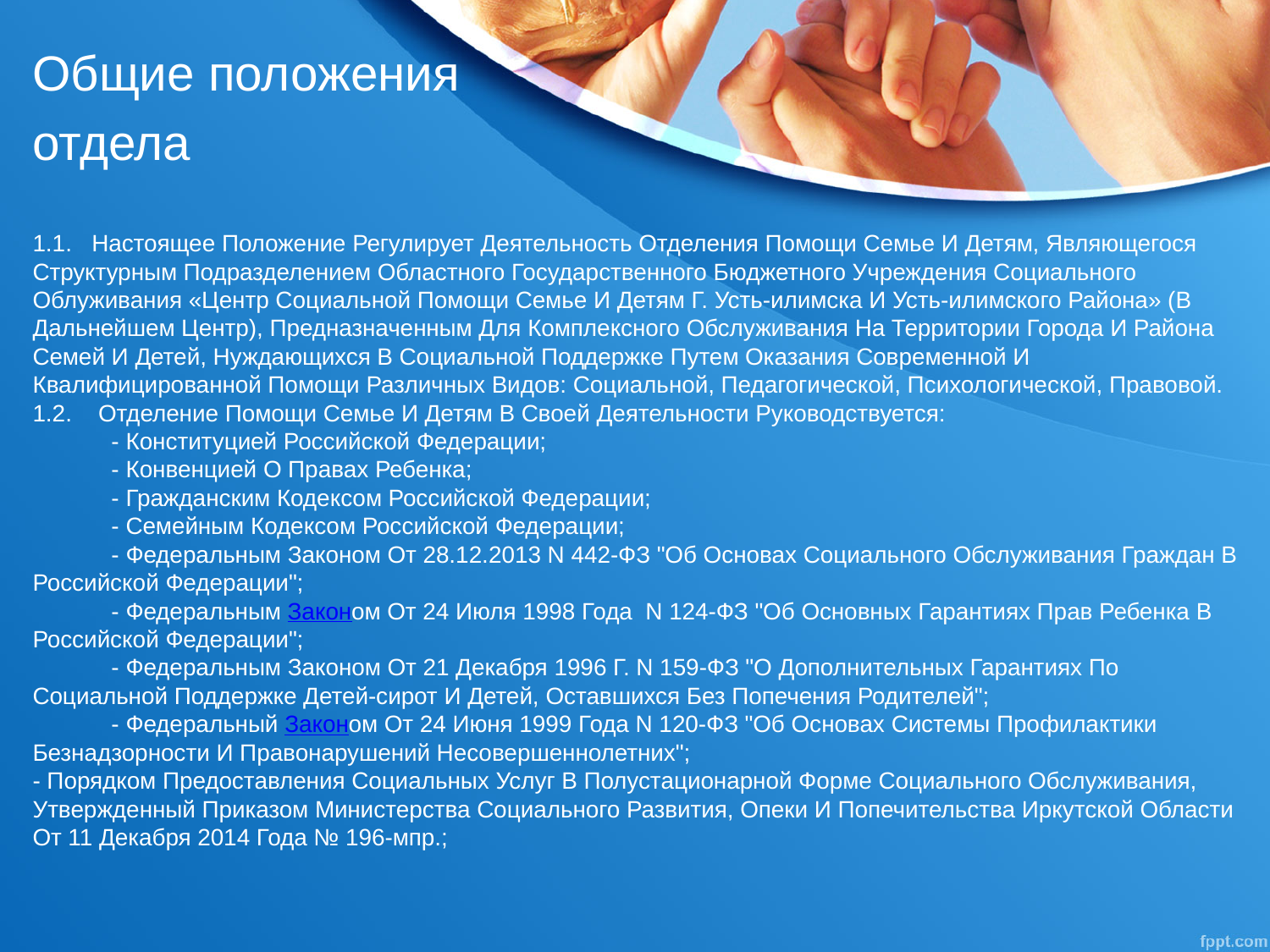

Общие положения
отдела
# 1.1.   Настоящее Положение Регулирует Деятельность Отделения Помощи Семье И Детям, Являющегося Структурным Подразделением Областного Государственного Бюджетного Учреждения Социального Облуживания «Центр Социальной Помощи Семье И Детям Г. Усть-илимска И Усть-илимского Района» (В Дальнейшем Центр), Предназначенным Для Комплексного Обслуживания На Территории Города И Района Семей И Детей, Нуждающихся В Социальной Поддержке Путем Оказания Современной И Квалифицированной Помощи Различных Видов: Социальной, Педагогической, Психологической, Правовой. 1.2.    Отделение Помощи Семье И Детям В Своей Деятельности Руководствуется:             - Конституцией Российской Федерации;             - Конвенцией О Правах Ребенка;             - Гражданским Кодексом Российской Федерации;             - Семейным Кодексом Российской Федерации;             - Федеральным Законом От 28.12.2013 N 442-ФЗ "Об Основах Социального Обслуживания Граждан В Российской Федерации";             - Федеральным Законом От 24 Июля 1998 Года  N 124-ФЗ "Об Основных Гарантиях Прав Ребенка В Российской Федерации";             - Федеральным Законом От 21 Декабря 1996 Г. N 159-ФЗ "О Дополнительных Гарантиях По Социальной Поддержке Детей-сирот И Детей, Оставшихся Без Попечения Родителей";             - Федеральный Законом От 24 Июня 1999 Года N 120-ФЗ "Об Основах Системы Профилактики Безнадзорности И Правонарушений Несовершеннолетних"; - Порядком Предоставления Социальных Услуг В Полустационарной Форме Социального Обслуживания, Утвержденный Приказом Министерства Социального Развития, Опеки И Попечительства Иркутской Области От 11 Декабря 2014 Года № 196-мпр.;